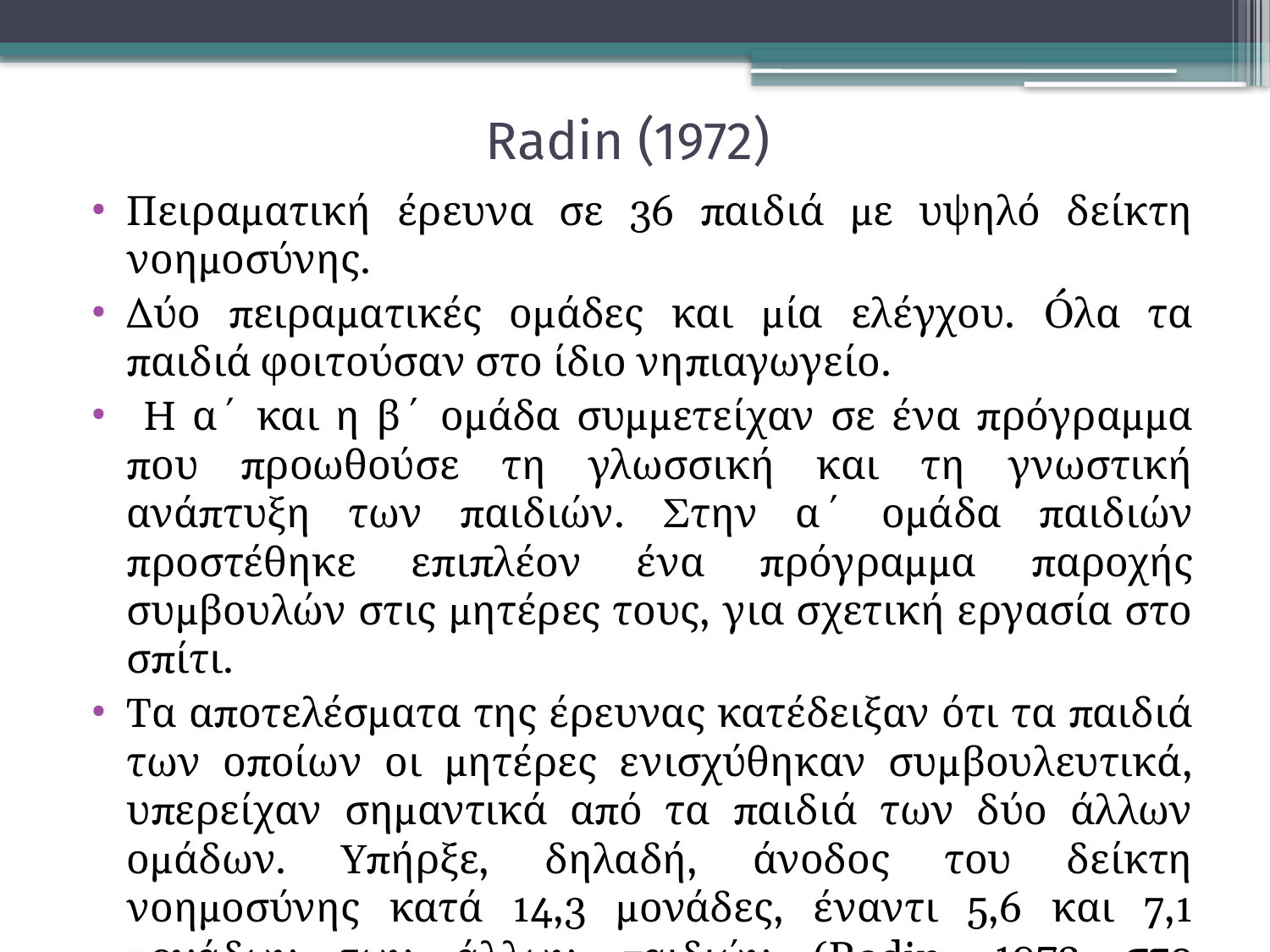

# Radin (1972)
Πειραματική έρευνα σε 36 παιδιά με υψηλό δείκτη νοημοσύνης.
Δύο πειραματικές ομάδες και μία ελέγχου. Όλα τα παιδιά φοιτούσαν στο ίδιο νηπιαγωγείο.
 Η α΄ και η β΄ ομάδα συμμετείχαν σε ένα πρόγραμμα που προωθούσε τη γλωσσική και τη γνωστική ανάπτυξη των παιδιών. Στην α΄ ομάδα παιδιών προστέθηκε επιπλέον ένα πρόγραμμα παροχής συμβουλών στις μητέρες τους, για σχετική εργασία στο σπίτι.
Τα αποτελέσματα της έρευνας κατέδειξαν ότι τα παιδιά των οποίων οι μητέρες ενισχύθηκαν συμβουλευτικά, υπερείχαν σημαντικά από τα παιδιά των δύο άλλων ομάδων. Υπήρξε, δηλαδή, άνοδος του δείκτη νοημοσύνης κατά 14,3 μονάδες, έναντι 5,6 και 7,1 μονάδων των άλλων παιδιών (Radin, 1972 στο Σακελλαρίου, 2008) .